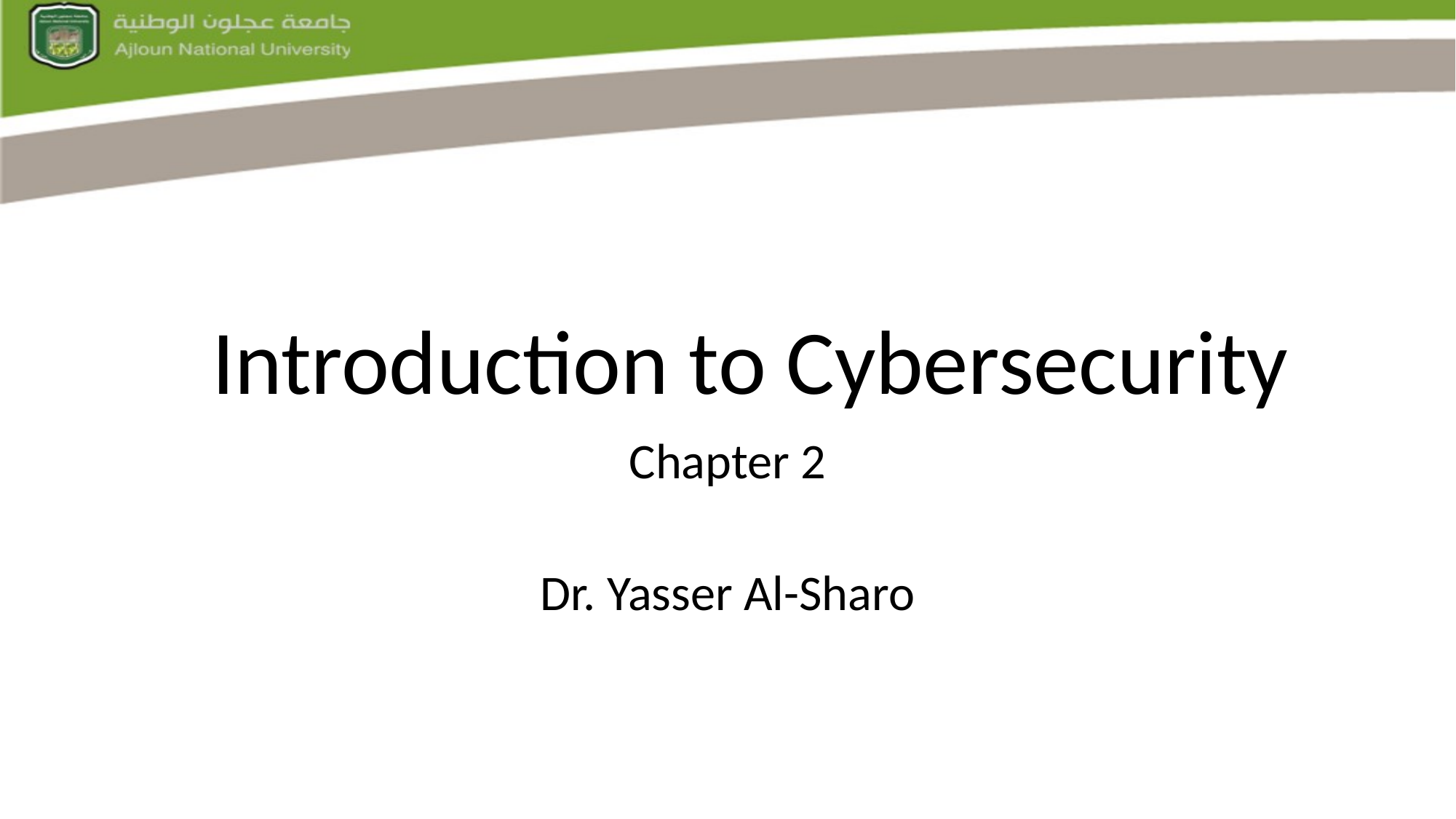

# Introduction to Cybersecurity
Chapter 2

Dr. Yasser Al-Sharo